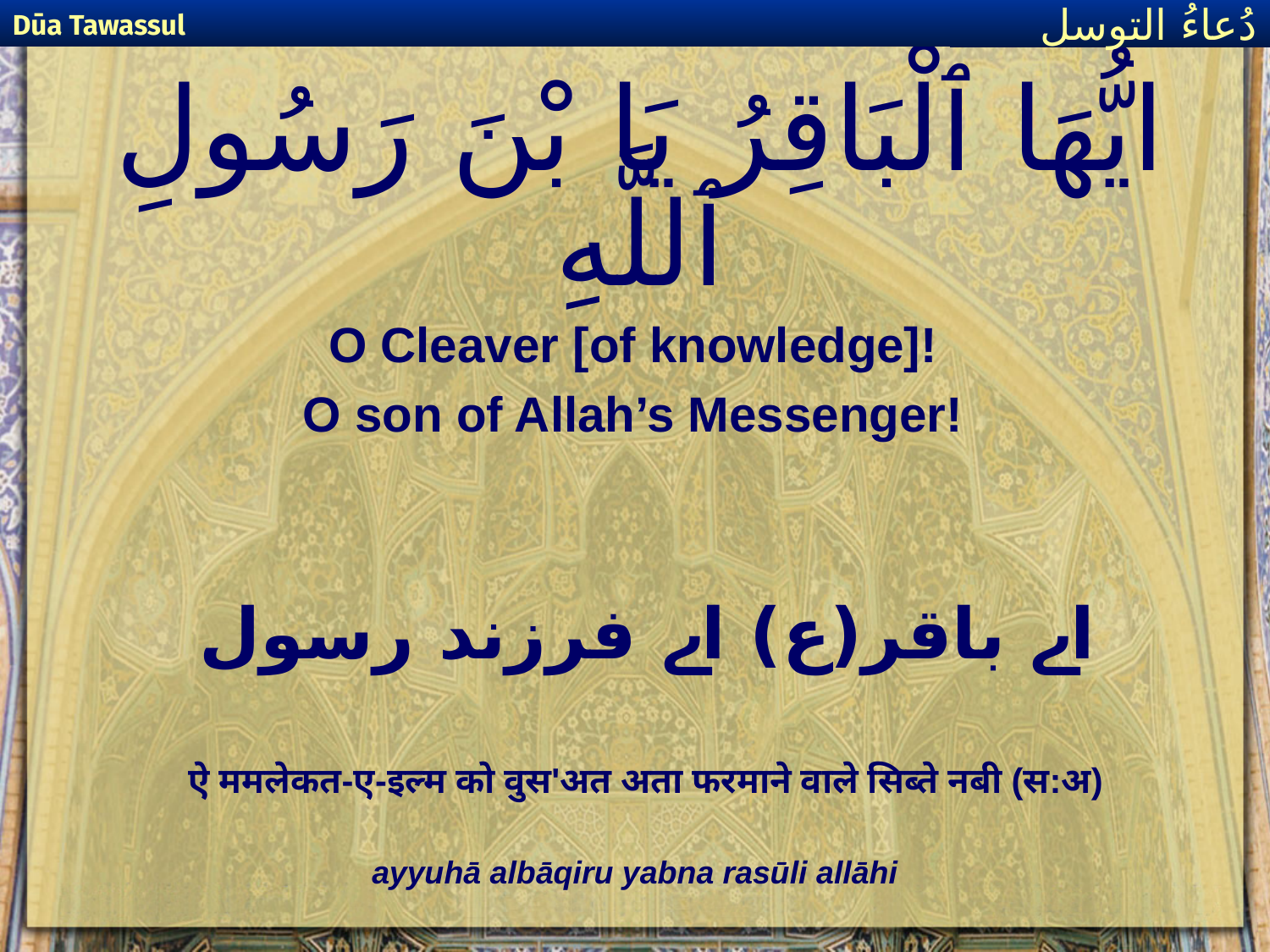

Dūa Tawassul
دُعاءُ التوسل
# ايُّهَا ٱلْبَاقِرُ يَا بْنَ رَسُولِ ٱللَّهِ
O Cleaver [of knowledge]!
O son of Allah’s Messenger!
اے باقر(ع) اے فرزند رسول
ऐ ममलेकत-ए-इल्म को वुस'अत अता फरमाने वाले सिब्ते नबी (स:अ)
ayyuhā albāqiru yabna rasūli allāhi